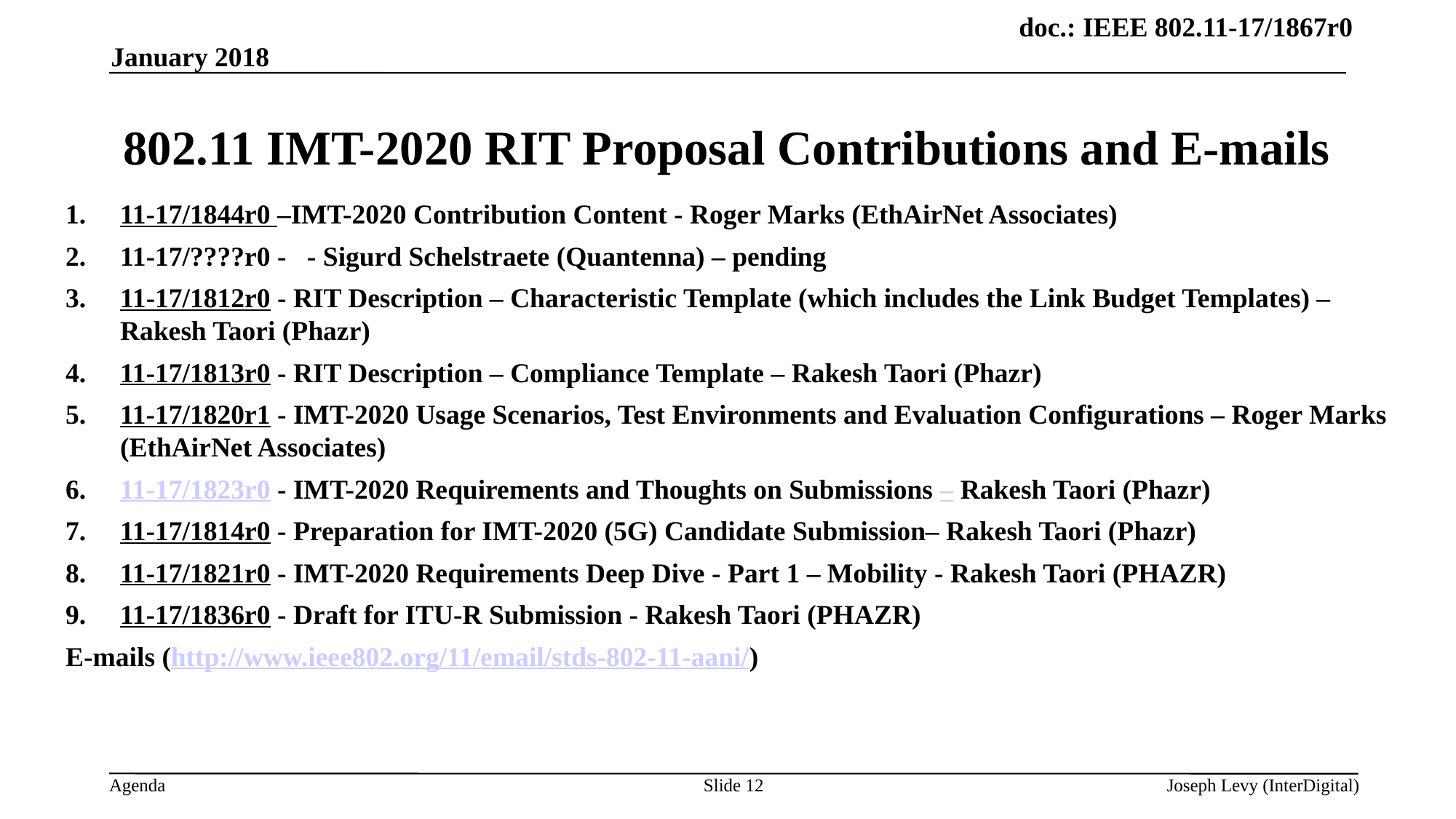

January 2018
# 802.11 IMT-2020 RIT Proposal Contributions and E-mails
11-17/1844r0 –IMT-2020 Contribution Content - Roger Marks (EthAirNet Associates)
11-17/????r0 -   - Sigurd Schelstraete (Quantenna) – pending
11-17/1812r0 - RIT Description – Characteristic Template (which includes the Link Budget Templates) – Rakesh Taori (Phazr)
11-17/1813r0 - RIT Description – Compliance Template – Rakesh Taori (Phazr)
11-17/1820r1 - IMT-2020 Usage Scenarios, Test Environments and Evaluation Configurations – Roger Marks (EthAirNet Associates)
11-17/1823r0 - IMT-2020 Requirements and Thoughts on Submissions – Rakesh Taori (Phazr)
11-17/1814r0 - Preparation for IMT-2020 (5G) Candidate Submission– Rakesh Taori (Phazr)
11-17/1821r0 - IMT-2020 Requirements Deep Dive - Part 1 – Mobility - Rakesh Taori (PHAZR)
11-17/1836r0 - Draft for ITU-R Submission - Rakesh Taori (PHAZR)
E-mails (http://www.ieee802.org/11/email/stds-802-11-aani/)
Slide 12
Joseph Levy (InterDigital)